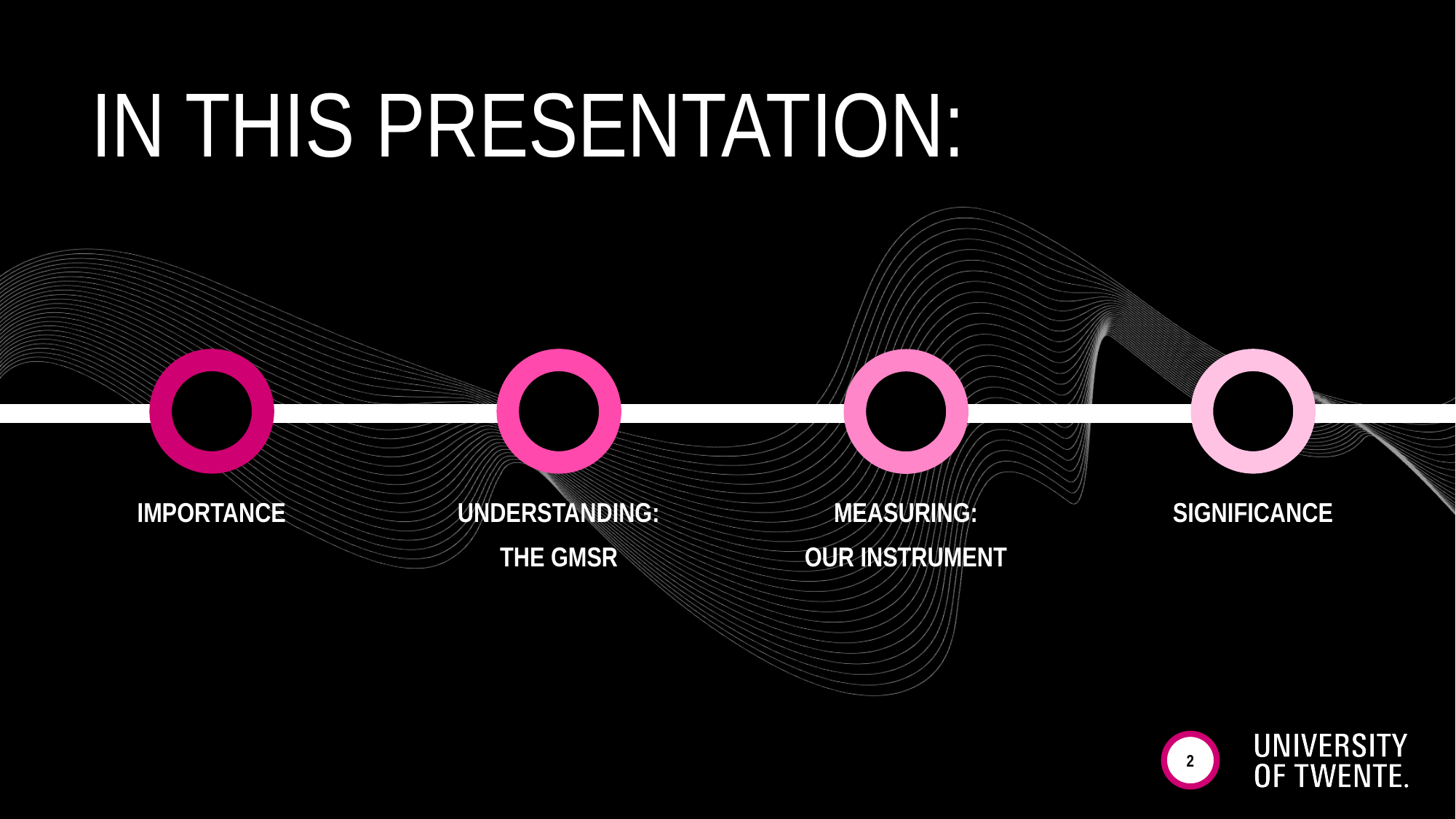

Importance
Understanding:
The GMSR
Measuring:
Our instrument
Significance
2